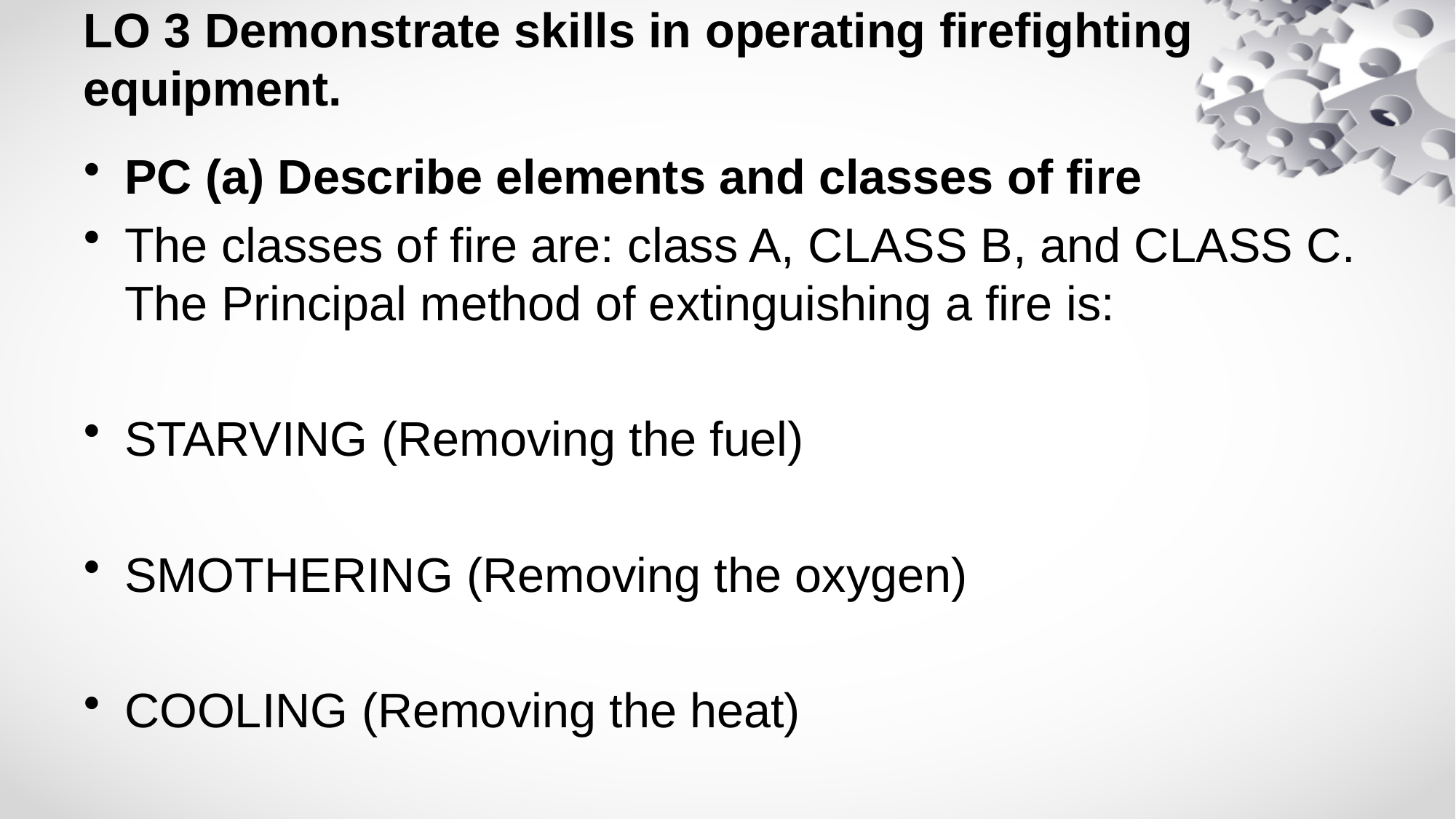

# LO 3 Demonstrate skills in operating firefighting equipment.
PC (a) Describe elements and classes of fire
The classes of fire are: class A, CLASS B, and CLASS C. The Principal method of extinguishing a fire is:

STARVING (Removing the fuel)

SMOTHERING (Removing the oxygen)

COOLING (Removing the heat)